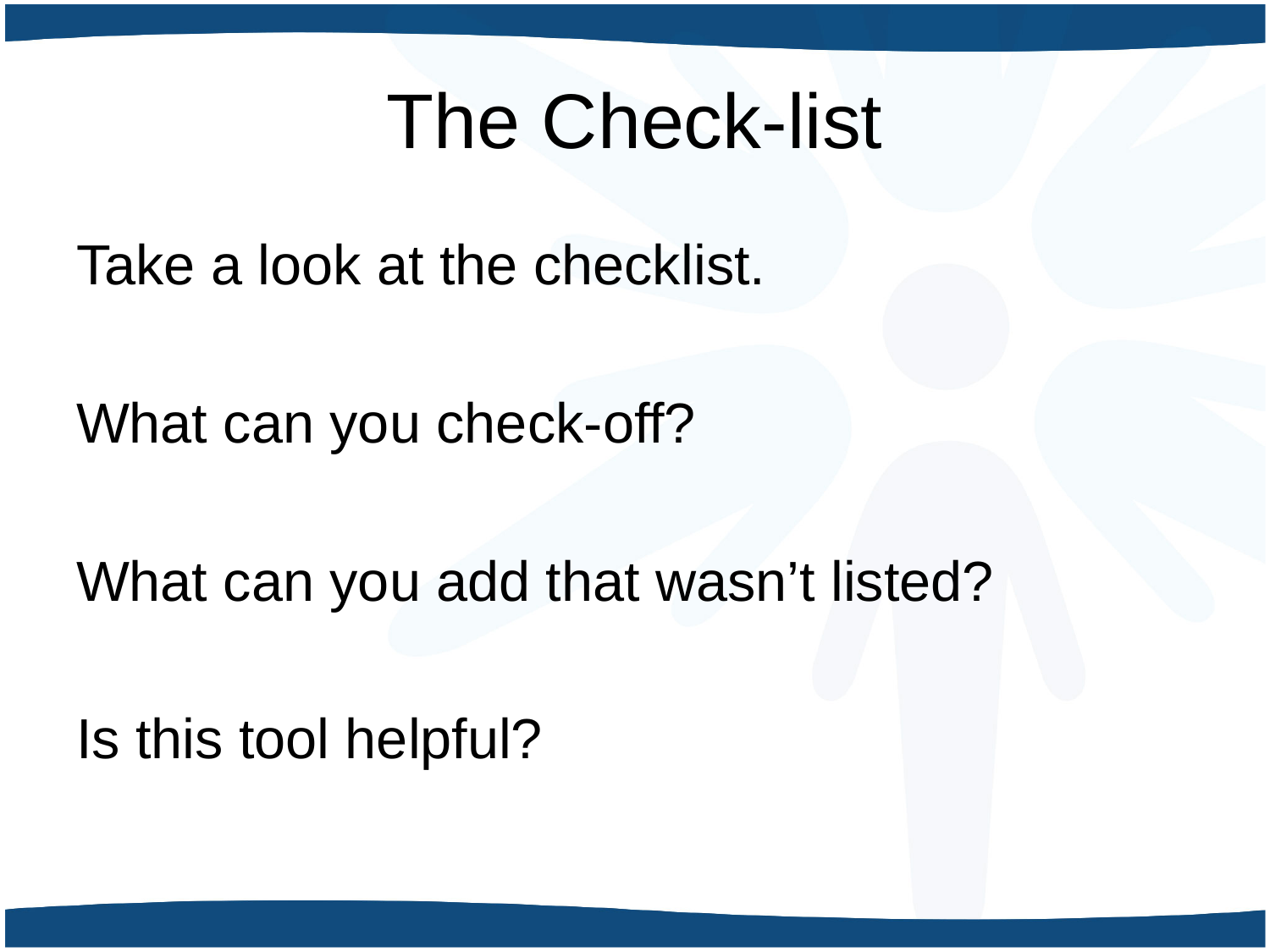

# The Check-list
Take a look at the checklist.

What can you check-off?

What can you add that wasn’t listed?

Is this tool helpful?